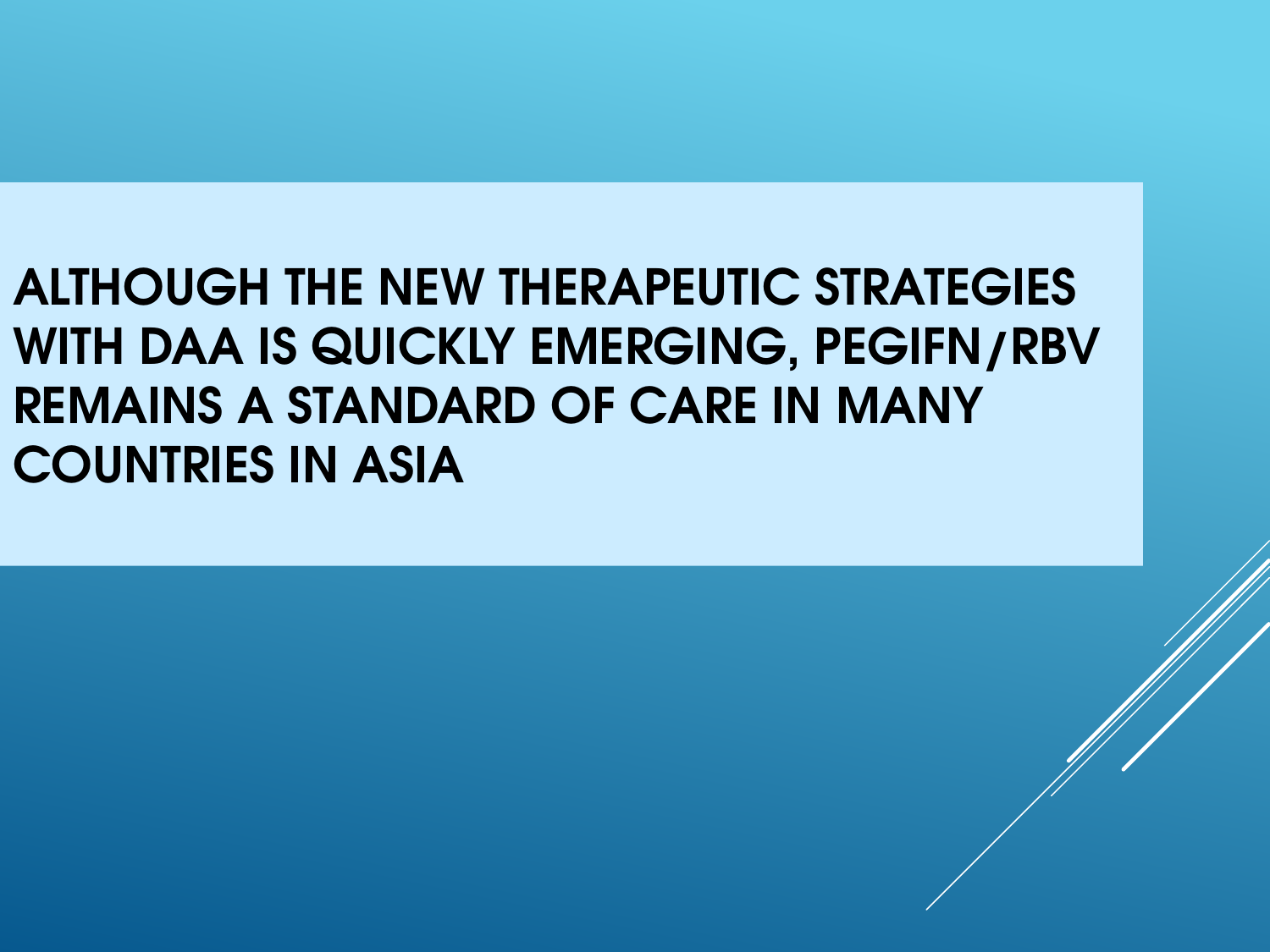

Although the new therapeutic strategies with DAA is quickly emerging, PegIFN/RBV remains a standard of care in many countries in Asia